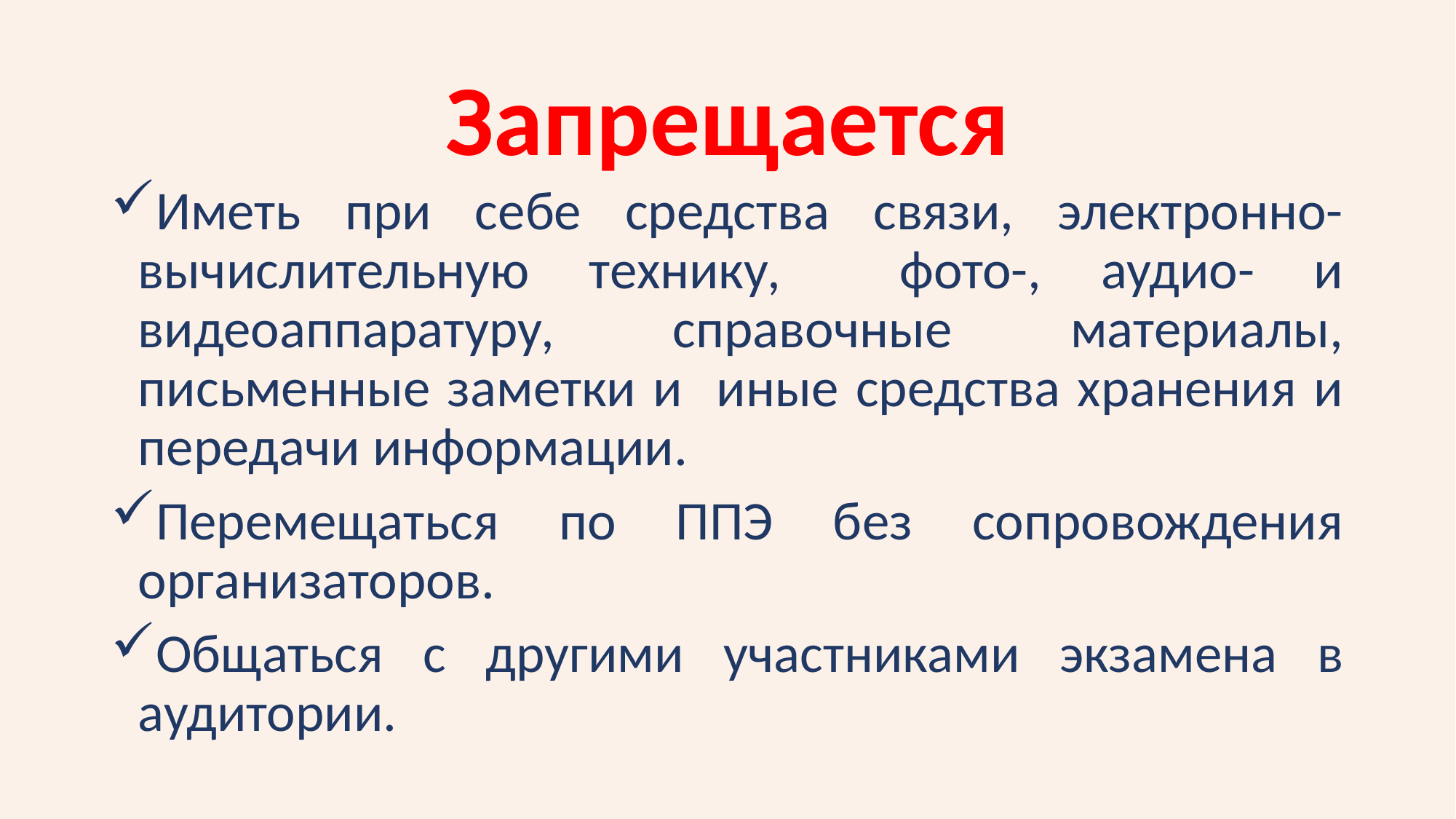

# Запрещается
Иметь при себе средства связи, электронно-вычислительную технику,  фото-, аудио- и видеоаппаратуру, справочные материалы, письменные заметки и  иные средства хранения и передачи информации.
Перемещаться по ППЭ без сопровождения организаторов.
Общаться с другими участниками экзамена в аудитории.